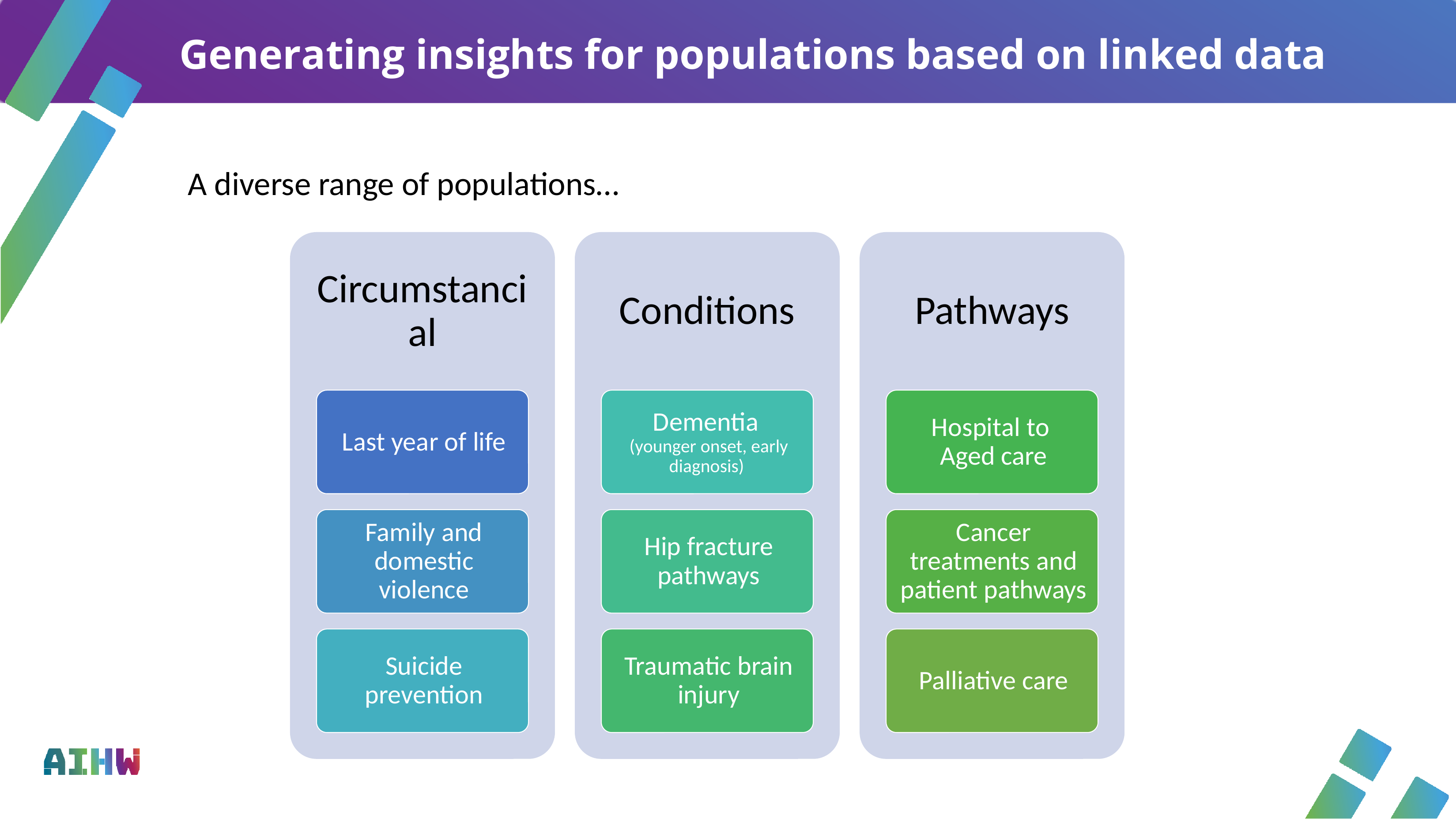

# Generating insights for populations based on linked data
A diverse range of populations…
Circumstancial
Last year of life
Family and domestic violence
Suicide prevention
Conditions
Dementia
(younger onset, early diagnosis)
Hip fracture pathways
Traumatic brain injury
Pathways
Hospital to
Aged care
Cancer treatments and patient pathways
Palliative care